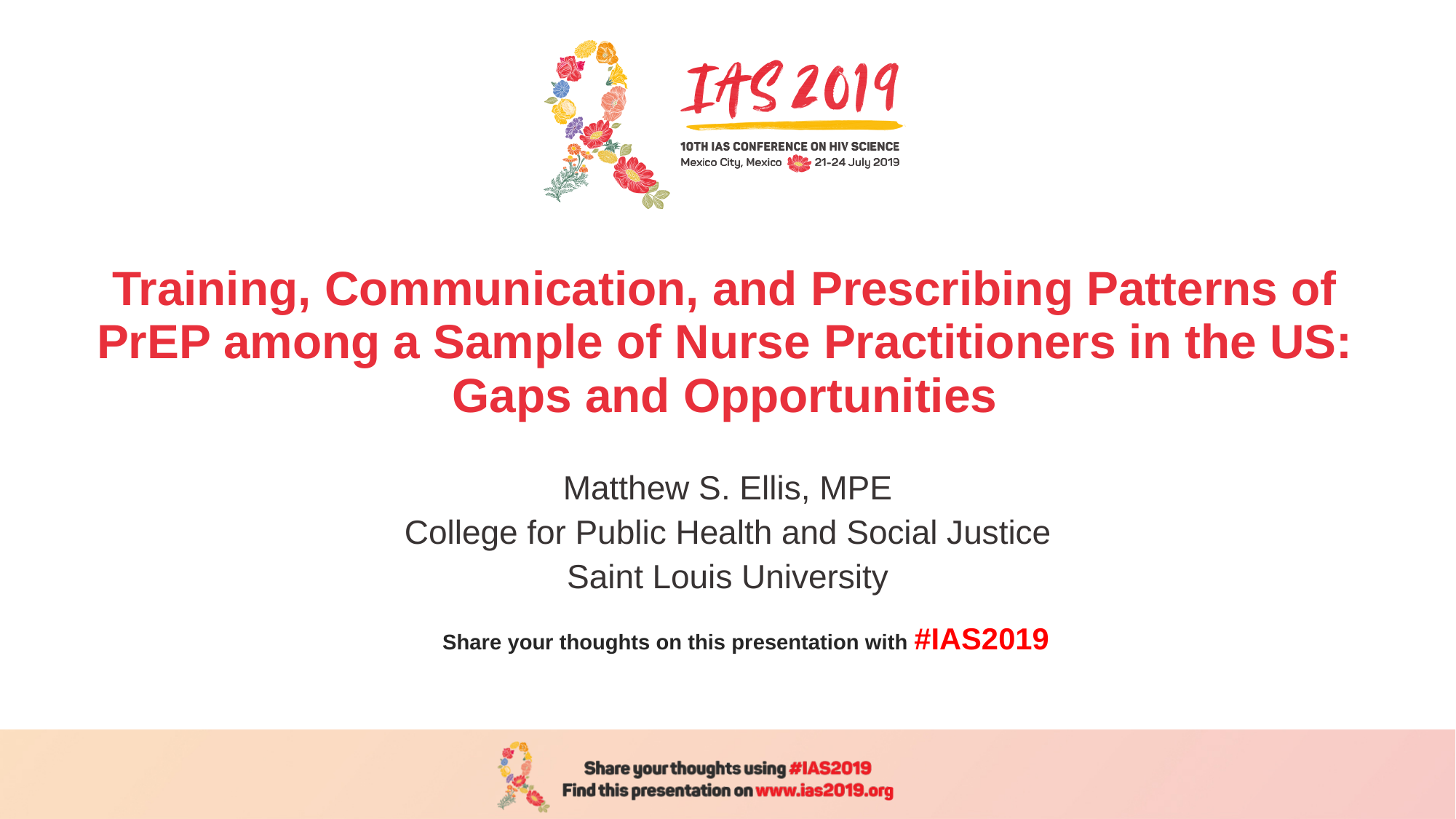

# Training, Communication, and Prescribing Patterns of PrEP among a Sample of Nurse Practitioners in the US: Gaps and Opportunities
Matthew S. Ellis, MPE
College for Public Health and Social Justice
Saint Louis University
Share your thoughts on this presentation with #IAS2019